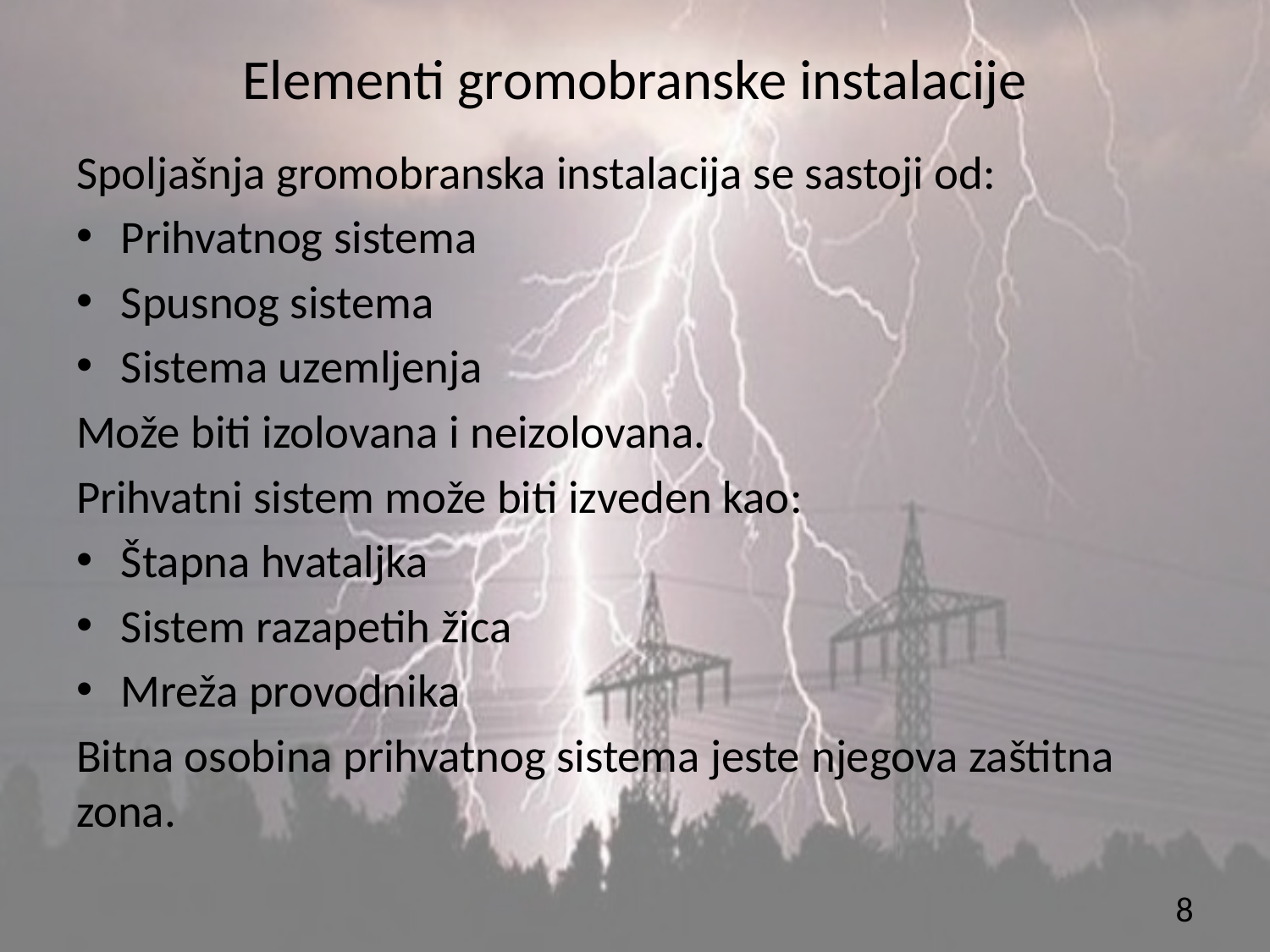

# Elementi gromobranske instalacije
Spoljašnja gromobranska instalacija se sastoji od:
Prihvatnog sistema
Spusnog sistema
Sistema uzemljenja
Može biti izolovana i neizolovana.
Prihvatni sistem može biti izveden kao:
Štapna hvataljka
Sistem razapetih žica
Mreža provodnika
Bitna osobina prihvatnog sistema jeste njegova zaštitna zona.

8